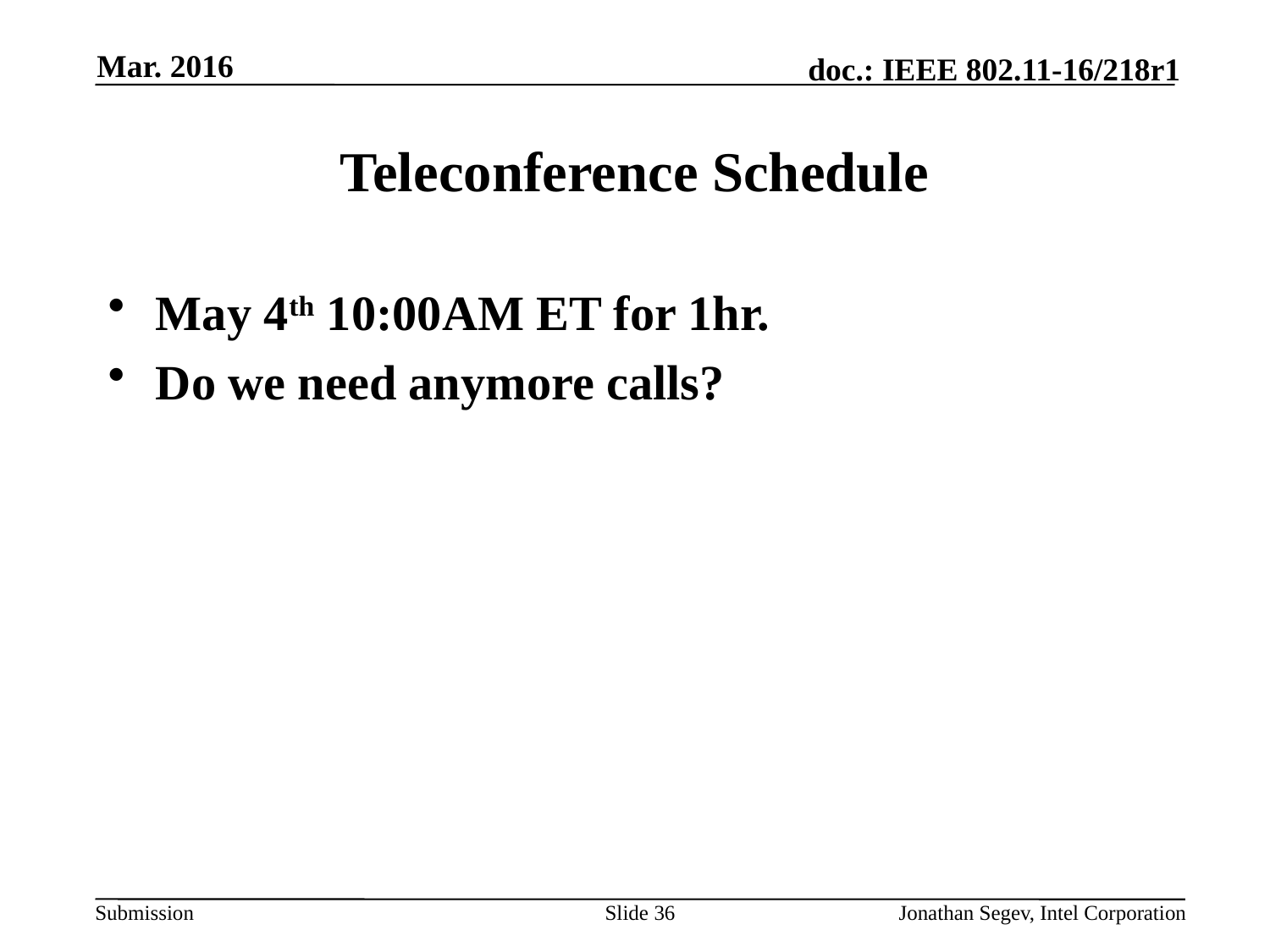

Mar. 2016
# Teleconference Schedule
May 4th 10:00AM ET for 1hr.
Do we need anymore calls?

Slide 36
Jonathan Segev, Intel Corporation